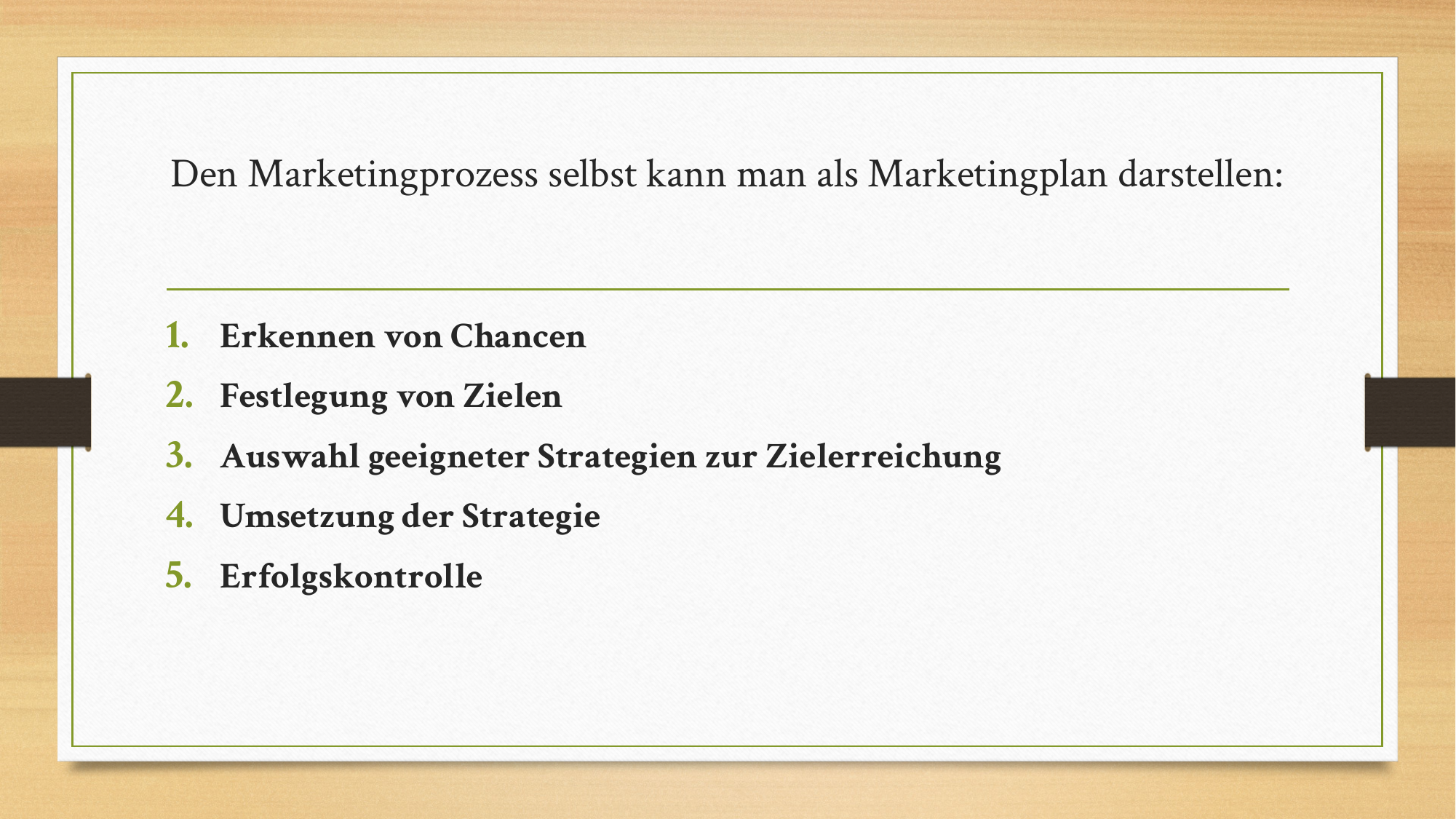

# Den Marketingprozess selbst kann man als Marketingplan darstellen:
Erkennen von Chancen
Festlegung von Zielen
Auswahl geeigneter Strategien zur Zielerreichung
Umsetzung der Strategie
Erfolgskontrolle